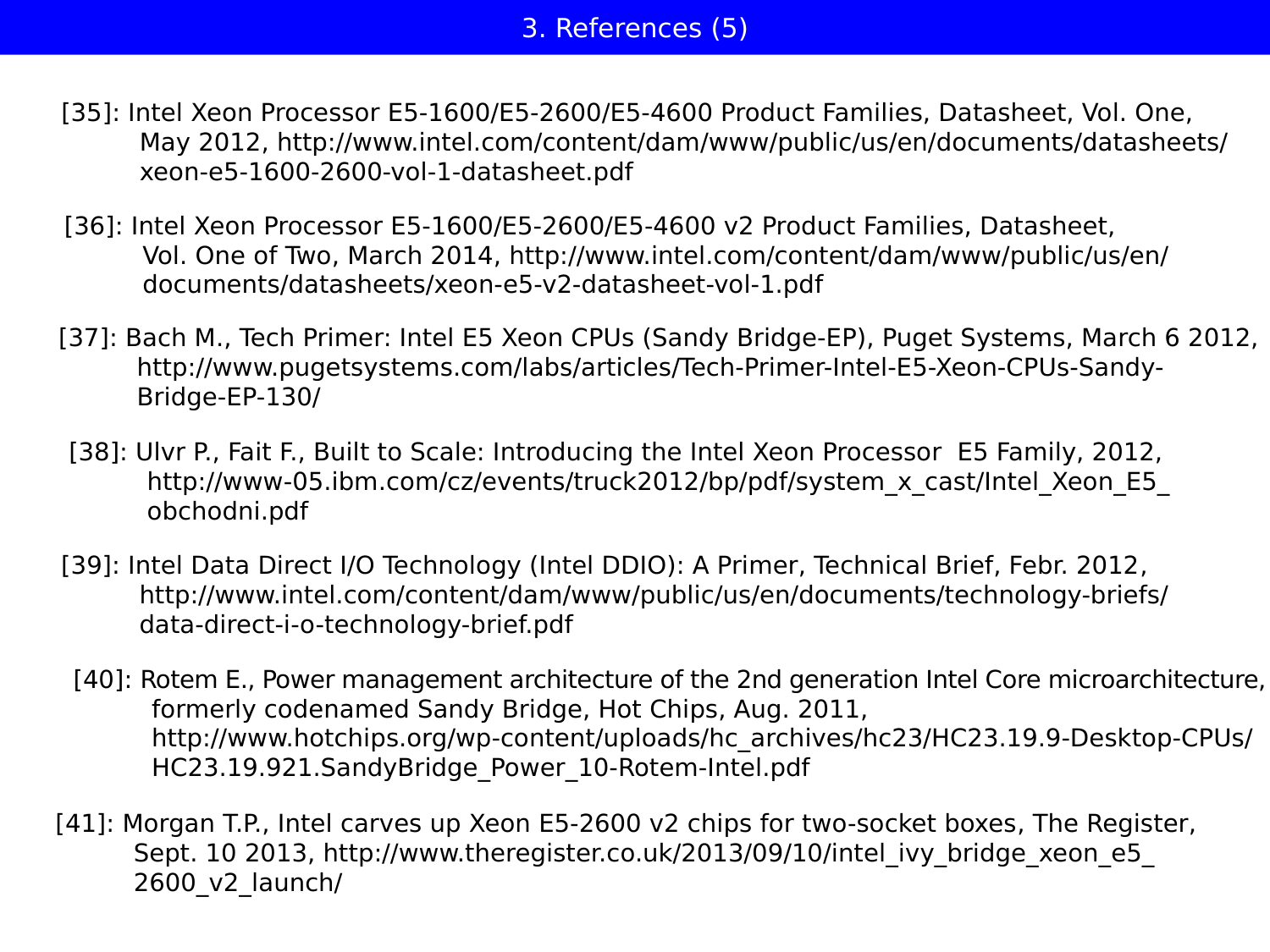

# 3. References (5)
[35]: Intel Xeon Processor E5-1600/E5-2600/E5-4600 Product Families, Datasheet, Vol. One,
          May 2012, http://www.intel.com/content/dam/www/public/us/en/documents/datasheets/
          xeon-e5-1600-2600-vol-1-datasheet.pdf
[36]: Intel Xeon Processor E5-1600/E5-2600/E5-4600 v2 Product Families, Datasheet,
          Vol. One of Two, March 2014, http://www.intel.com/content/dam/www/public/us/en/
          documents/datasheets/xeon-e5-v2-datasheet-vol-1.pdf
[37]: Bach M., Tech Primer: Intel E5 Xeon CPUs (Sandy Bridge-EP), Puget Systems, March 6 2012,
          http://www.pugetsystems.com/labs/articles/Tech-Primer-Intel-E5-Xeon-CPUs-Sandy-
          Bridge-EP-130/
[38]: Ulvr P., Fait F., Built to Scale: Introducing the Intel Xeon Processor  E5 Family, 2012,
          http://www-05.ibm.com/cz/events/truck2012/bp/pdf/system_x_cast/Intel_Xeon_E5_
          obchodni.pdf
[39]: Intel Data Direct I/O Technology (Intel DDIO): A Primer, Technical Brief, Febr. 2012,
          http://www.intel.com/content/dam/www/public/us/en/documents/technology-briefs/
          data-direct-i-o-technology-brief.pdf
[40]: Rotem E., Power management architecture of the 2nd generation Intel Core microarchitecture,
          formerly codenamed Sandy Bridge, Hot Chips, Aug. 2011,
          http://www.hotchips.org/wp-content/uploads/hc_archives/hc23/HC23.19.9-Desktop-CPUs/
          HC23.19.921.SandyBridge_Power_10-Rotem-Intel.pdf
[41]: Morgan T.P., Intel carves up Xeon E5-2600 v2 chips for two-socket boxes, The Register,
          Sept. 10 2013, http://www.theregister.co.uk/2013/09/10/intel_ivy_bridge_xeon_e5_
          2600_v2_launch/